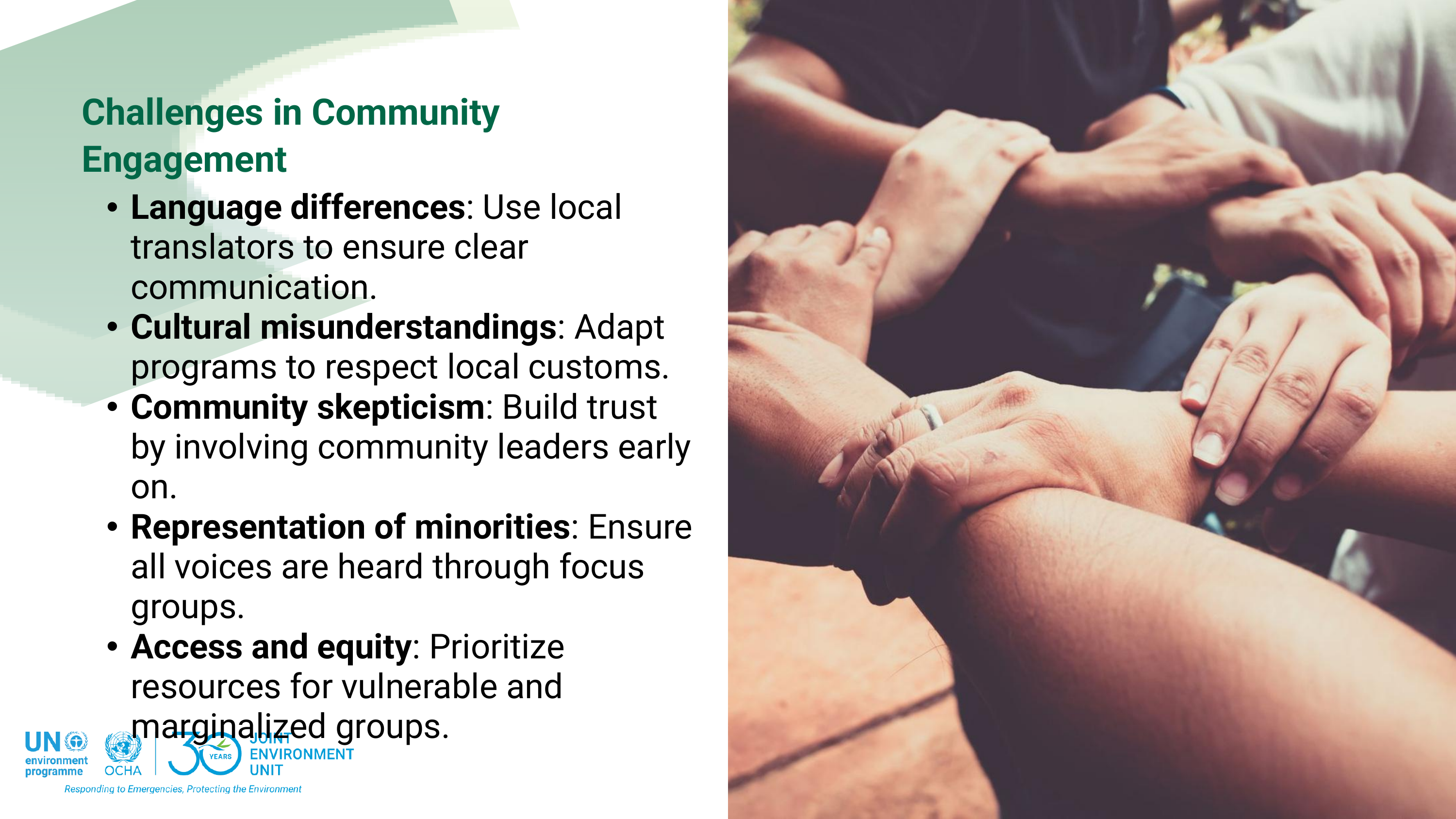

Challenges in Community Engagement
Language differences: Use local translators to ensure clear communication.
Cultural misunderstandings: Adapt programs to respect local customs.
Community skepticism: Build trust by involving community leaders early on.
Representation of minorities: Ensure all voices are heard through focus groups.
Access and equity: Prioritize resources for vulnerable and marginalized groups.